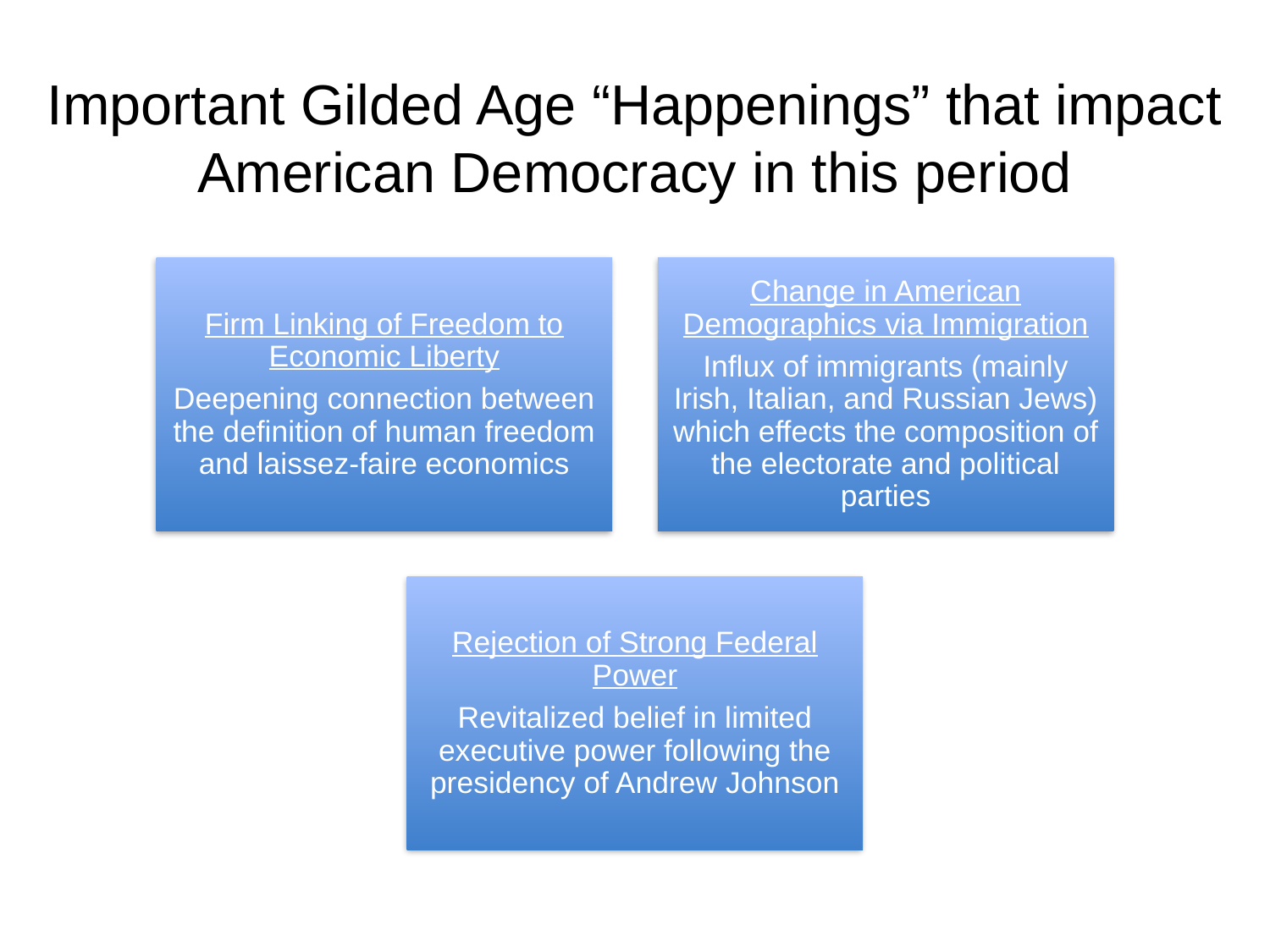

# Important Gilded Age “Happenings” that impact American Democracy in this period
Firm Linking of Freedom to Economic Liberty
Deepening connection between the definition of human freedom and laissez-faire economics
Change in American Demographics via Immigration
Influx of immigrants (mainly Irish, Italian, and Russian Jews) which effects the composition of the electorate and political parties
Rejection of Strong Federal Power
Revitalized belief in limited executive power following the presidency of Andrew Johnson